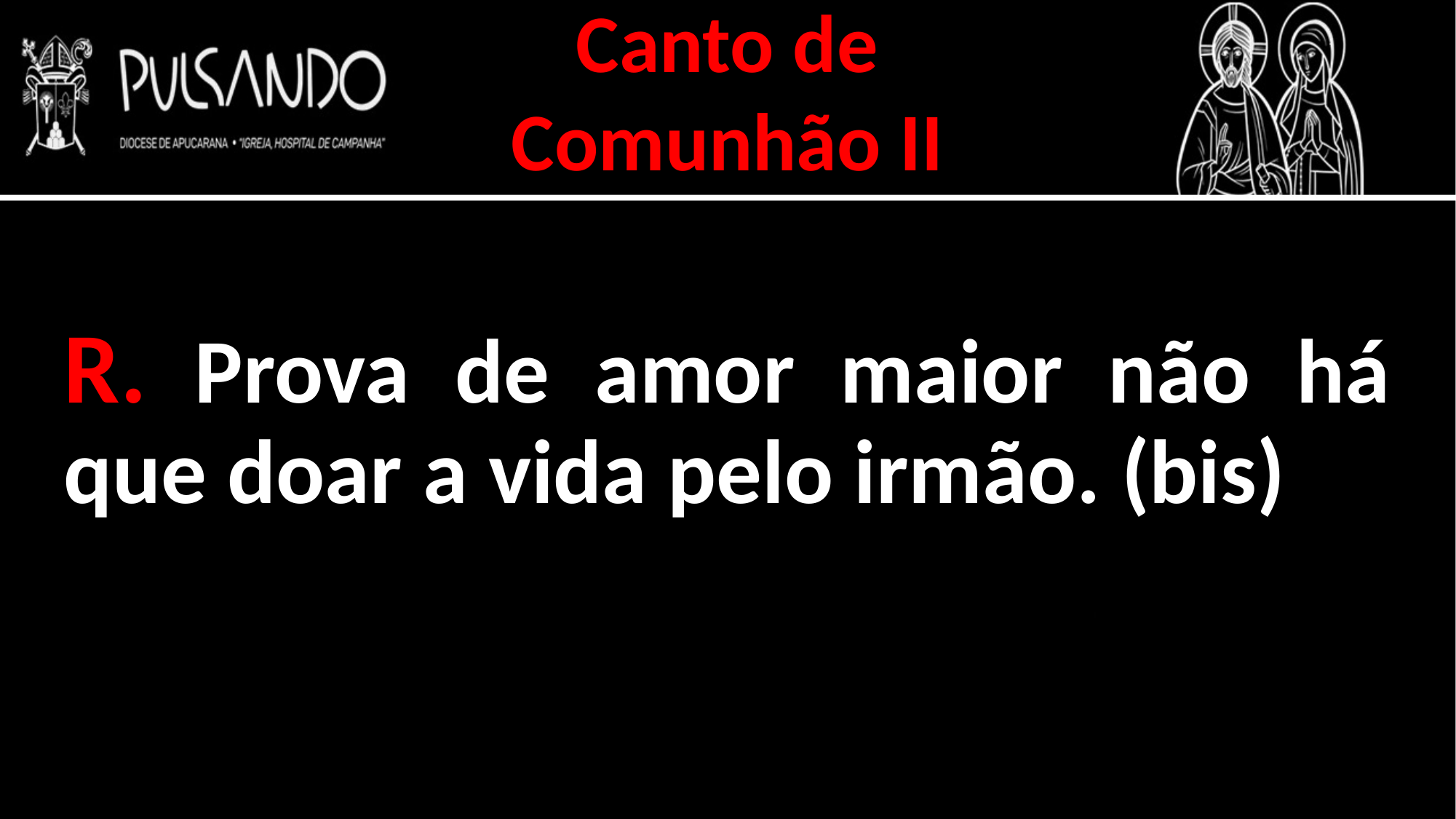

Canto de
Comunhão II
R. Prova de amor maior não há que doar a vida pelo irmão. (bis)